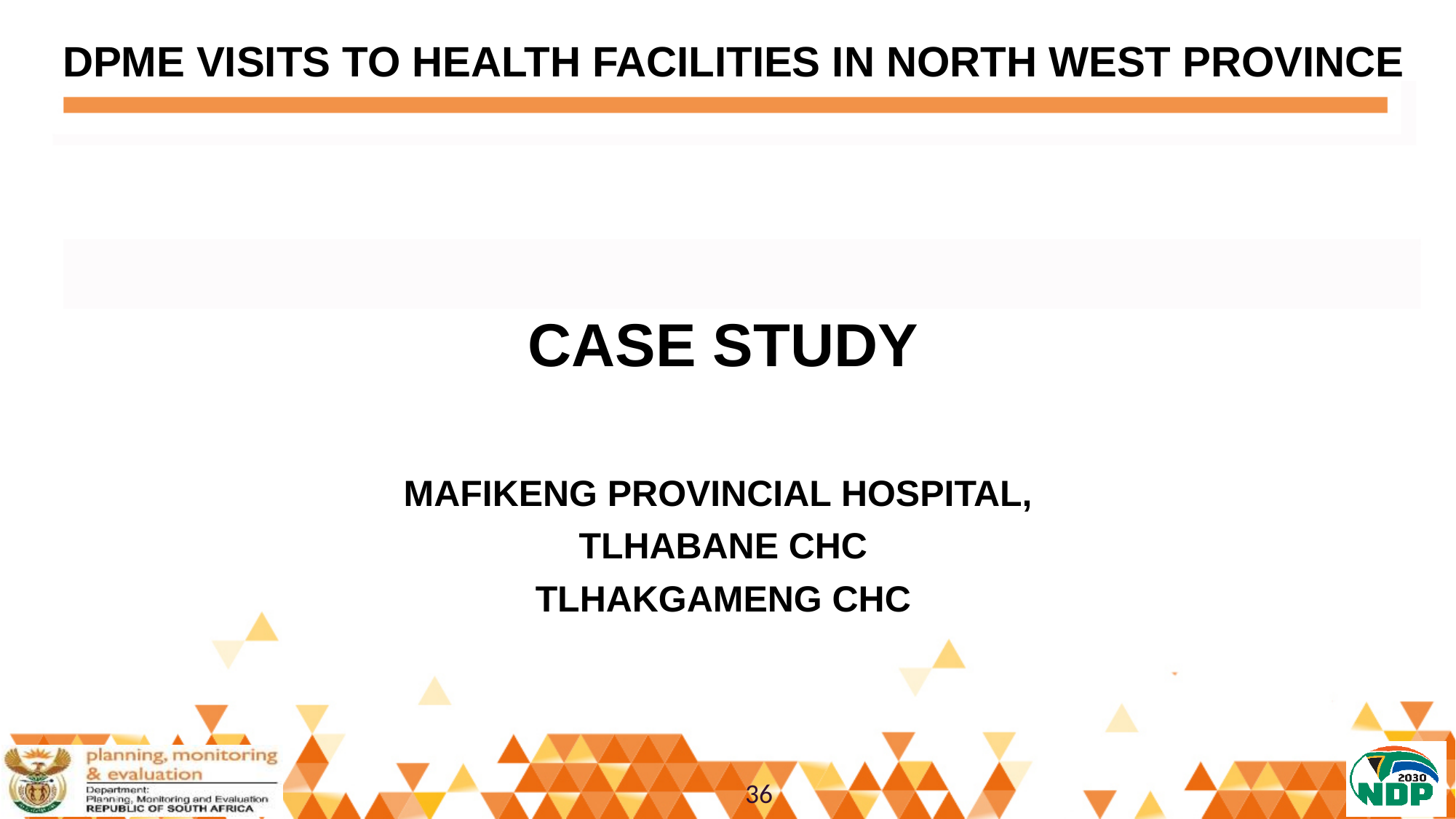

# DPME VISITS TO HEALTH FACILITIES IN NORTH WEST PROVINCE

CASE STUDY

MAFIKENG PROVINCIAL HOSPITAL,
TLHABANE CHC
TLHAKGAMENG CHC

36